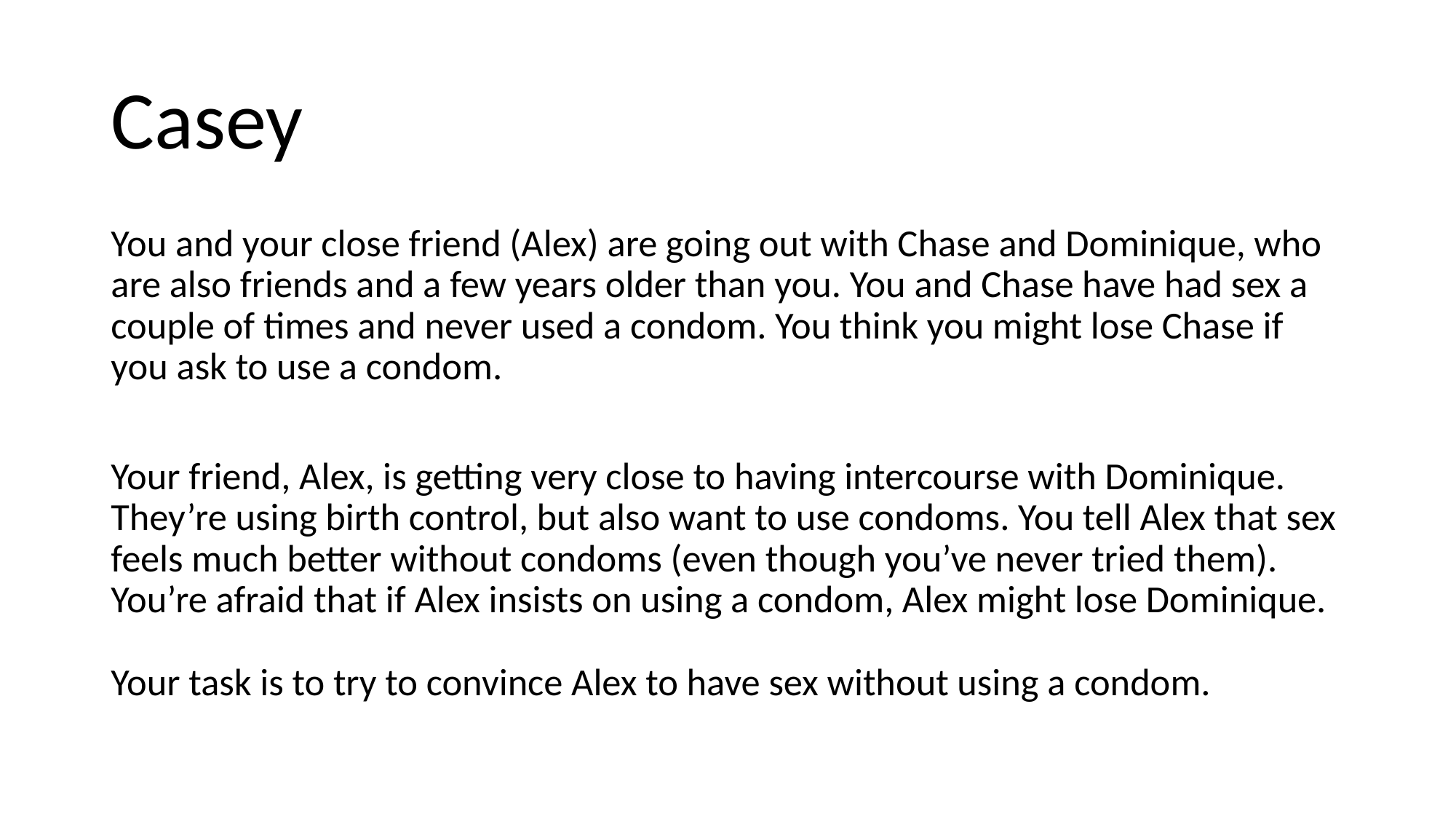

# Casey
You and your close friend (Alex) are going out with Chase and Dominique, who are also friends and a few years older than you. You and Chase have had sex a couple of times and never used a condom. You think you might lose Chase if you ask to use a condom.

Your friend, Alex, is getting very close to having intercourse with Dominique. They’re using birth control, but also want to use condoms. You tell Alex that sex feels much better without condoms (even though you’ve never tried them). You’re afraid that if Alex insists on using a condom, Alex might lose Dominique.
Your task is to try to convince Alex to have sex without using a condom.